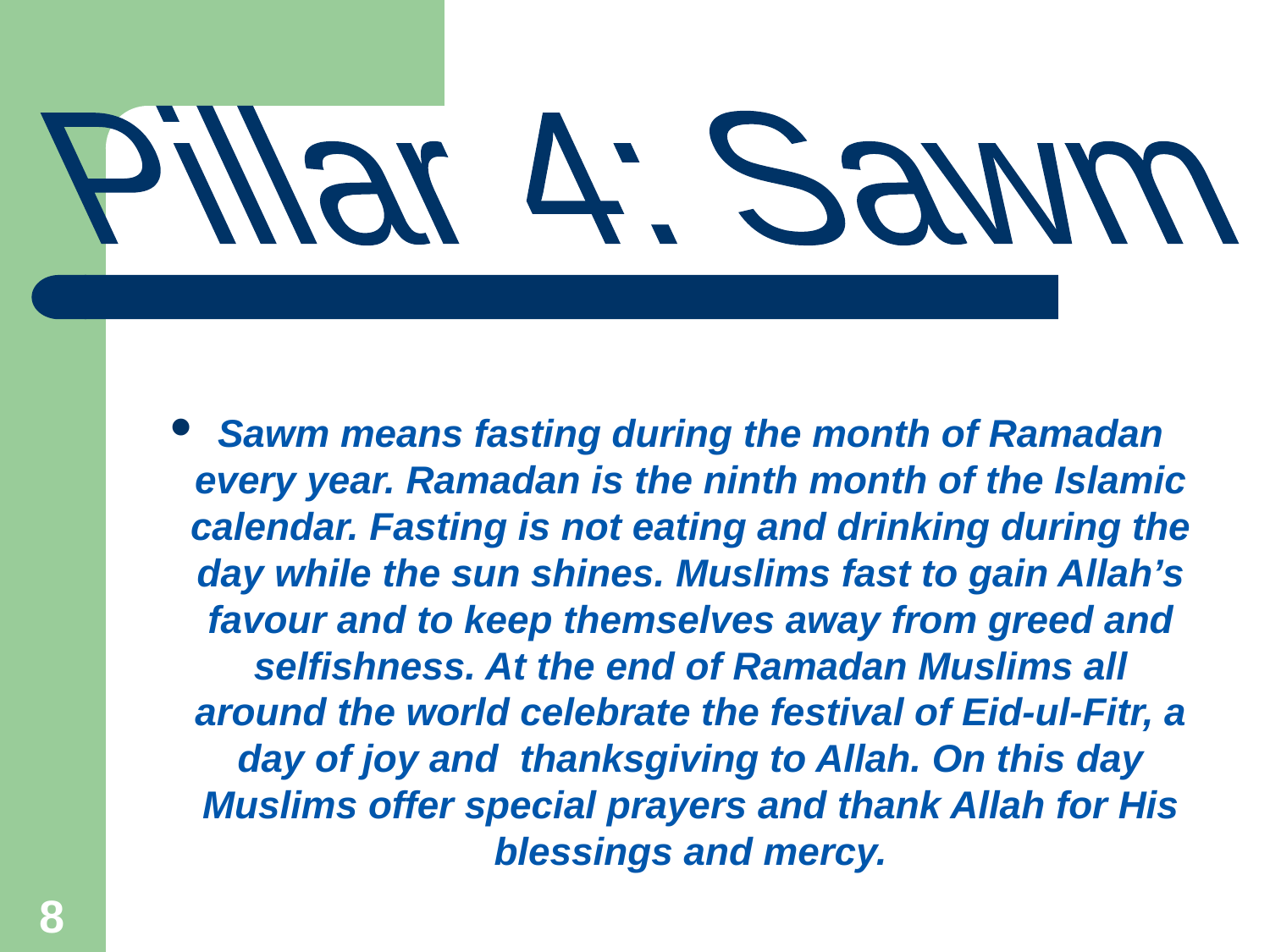

Pillar 4: Sawm
Sawm means fasting during the month of Ramadan every year. Ramadan is the ninth month of the Islamic calendar. Fasting is not eating and drinking during the day while the sun shines. Muslims fast to gain Allah’s favour and to keep themselves away from greed and selfishness. At the end of Ramadan Muslims all around the world celebrate the festival of Eid-ul-Fitr, a day of joy and  thanksgiving to Allah. On this day Muslims offer special prayers and thank Allah for His blessings and mercy.
8